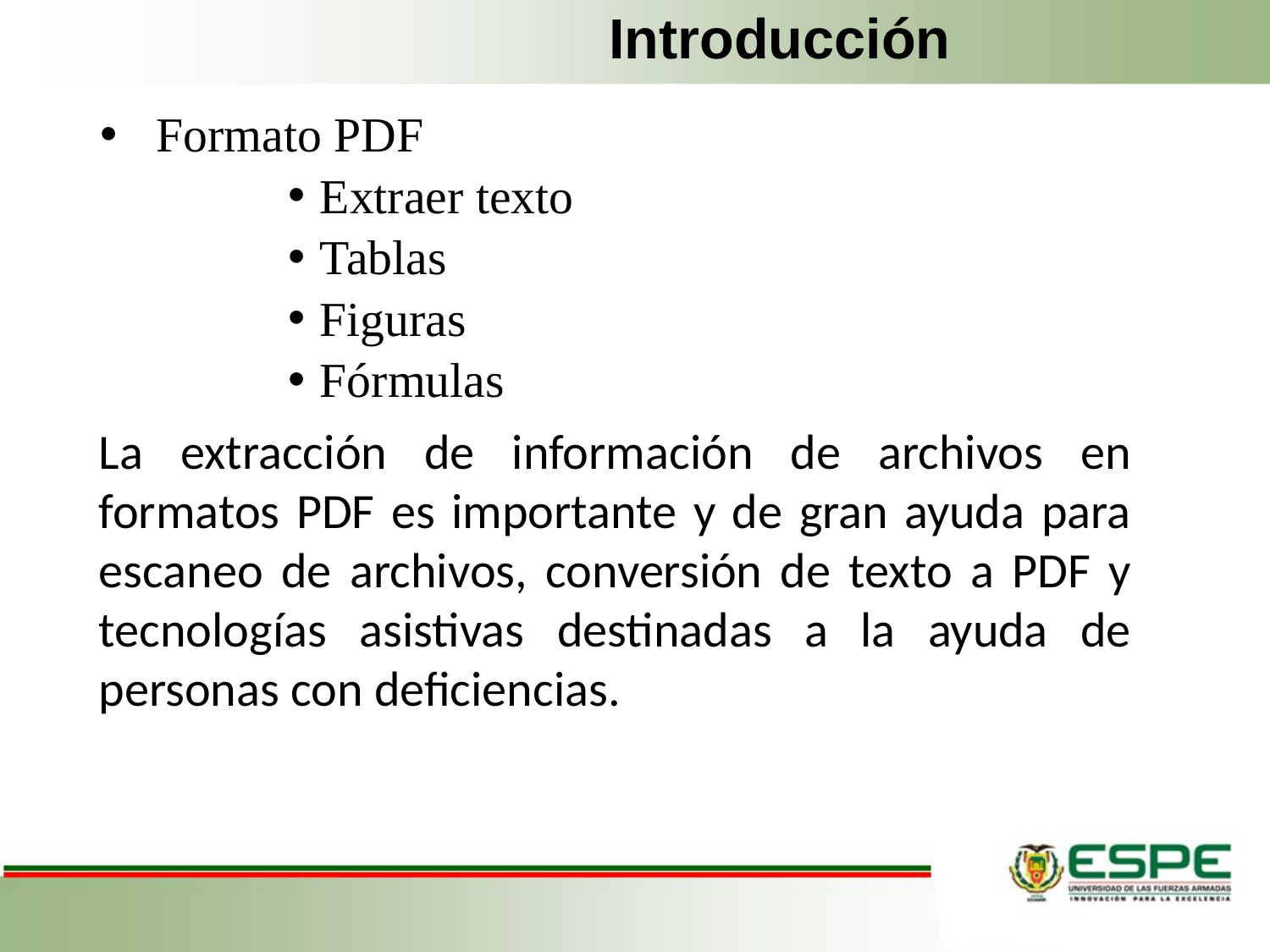

# Introducción
  Formato PDF
Extraer texto
Tablas
Figuras
Fórmulas
La extracción de información de archivos en formatos PDF es importante y de gran ayuda para escaneo de archivos, conversión de texto a PDF y tecnologías asistivas destinadas a la ayuda de personas con deficiencias.